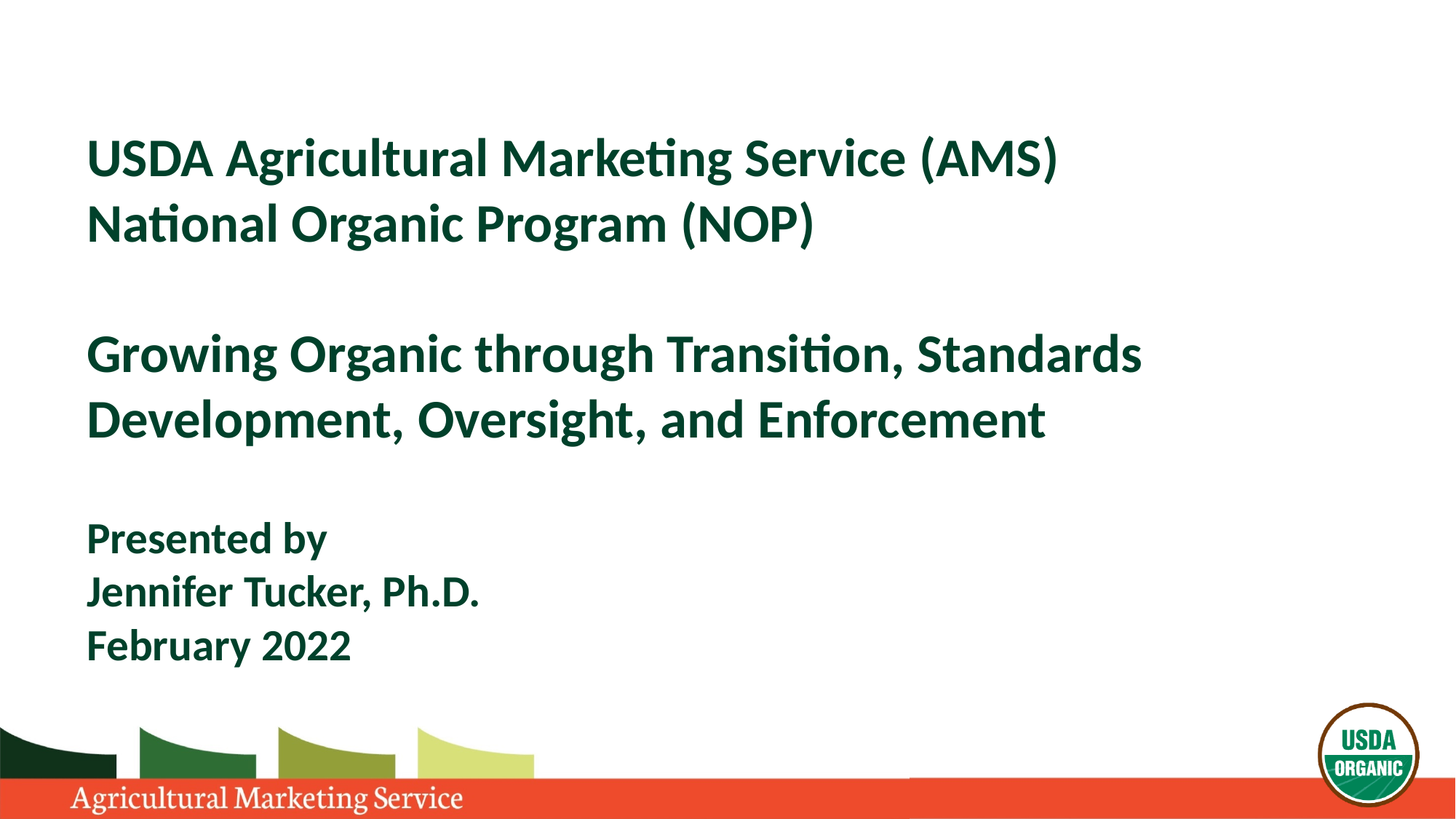

USDA Agricultural Marketing Service (AMS)
National Organic Program (NOP)
Growing Organic through Transition, Standards Development, Oversight, and Enforcement

Presented by
Jennifer Tucker, Ph.D.
February 2022